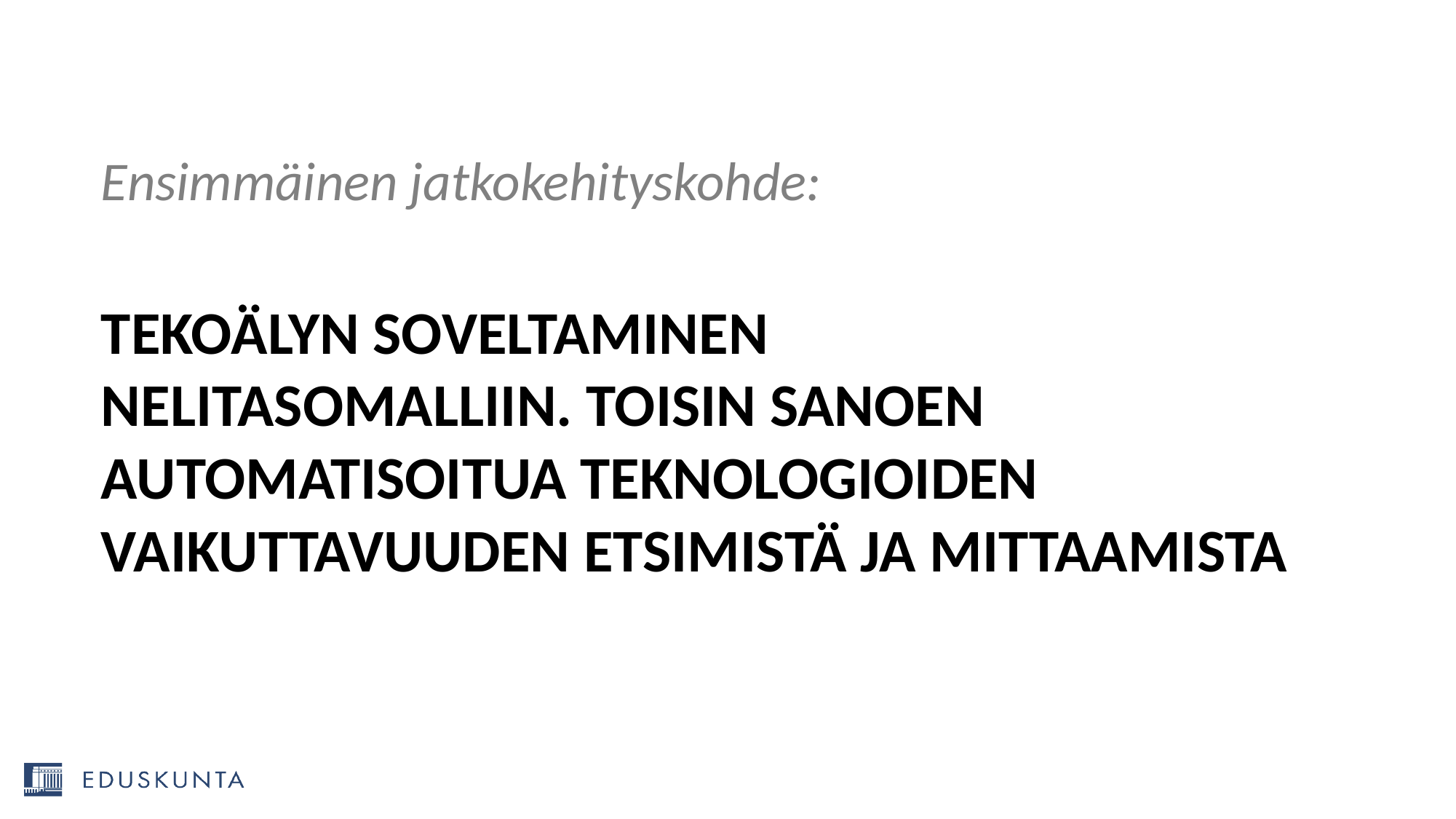

Ensimmäinen jatkokehityskohde:
Tekoälyn soveltaminen
Nelitasomalliin. Toisin sanoen automatisoitua teknologioiden vaikuttavuuden etsimistä ja mittaamista